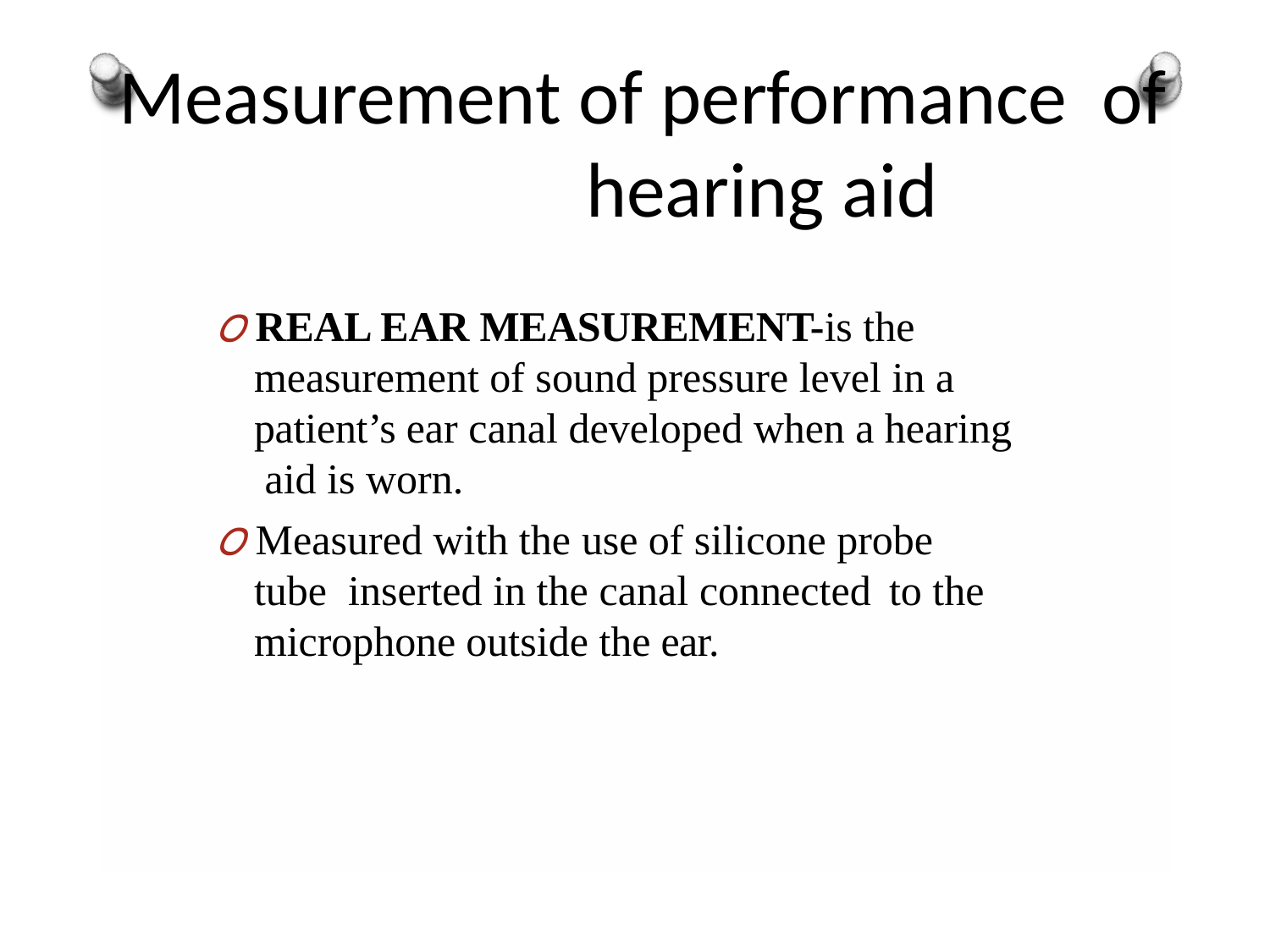

# Measurement of performance  of hearing aid

O REAL EAR MEASUREMENT-is the
measurement of sound pressure level in a  patient’s ear canal developed when a hearing  aid is worn.
O Measured with the use of silicone probe tube  inserted in the canal connected	to the  microphone outside the ear.